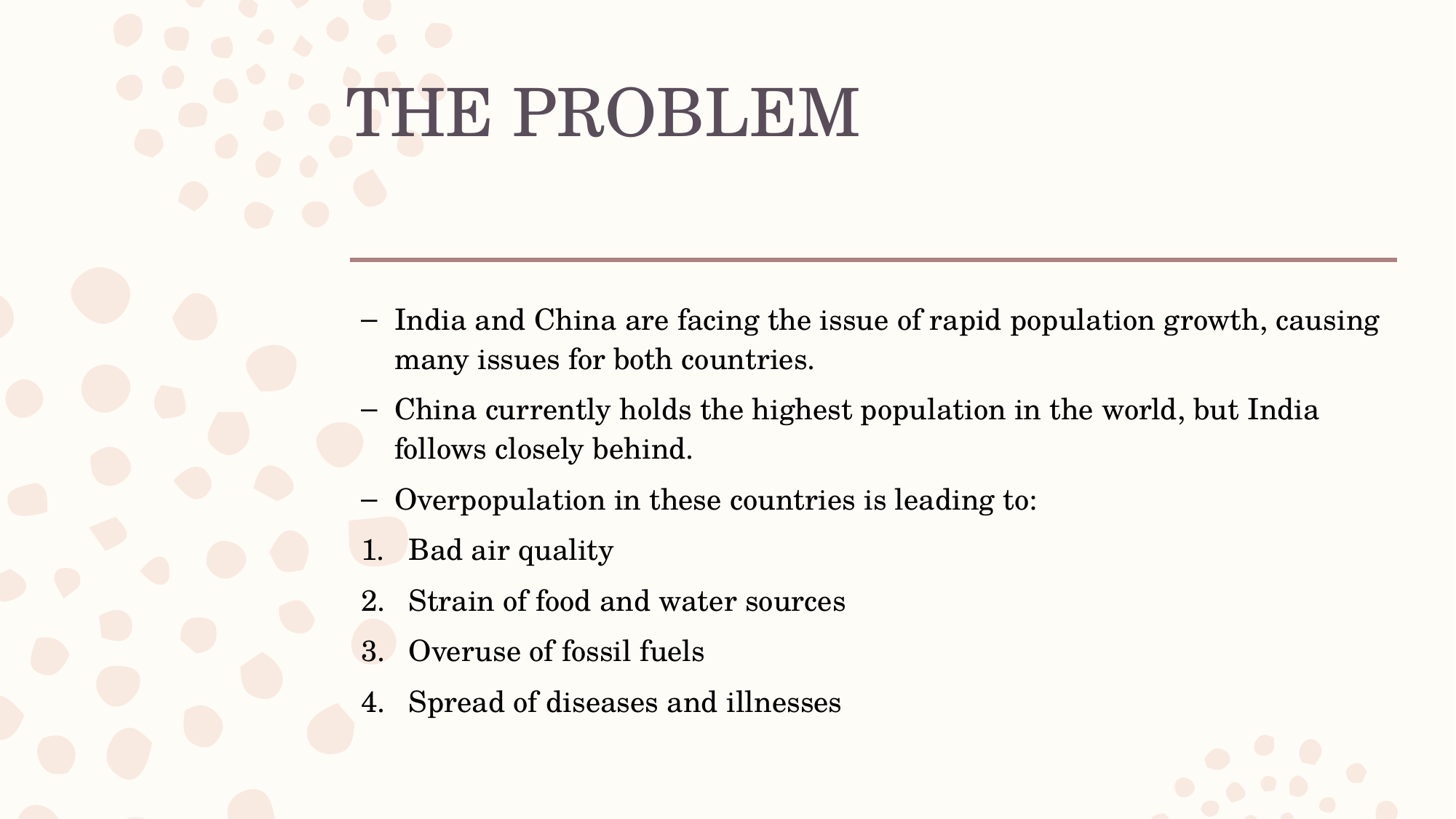

# THE PROBLEM
India and China are facing the issue of rapid population growth, causing many issues for both countries.
China currently holds the highest population in the world, but India follows closely behind.
Overpopulation in these countries is leading to:
Bad air quality
Strain of food and water sources
Overuse of fossil fuels
Spread of diseases and illnesses